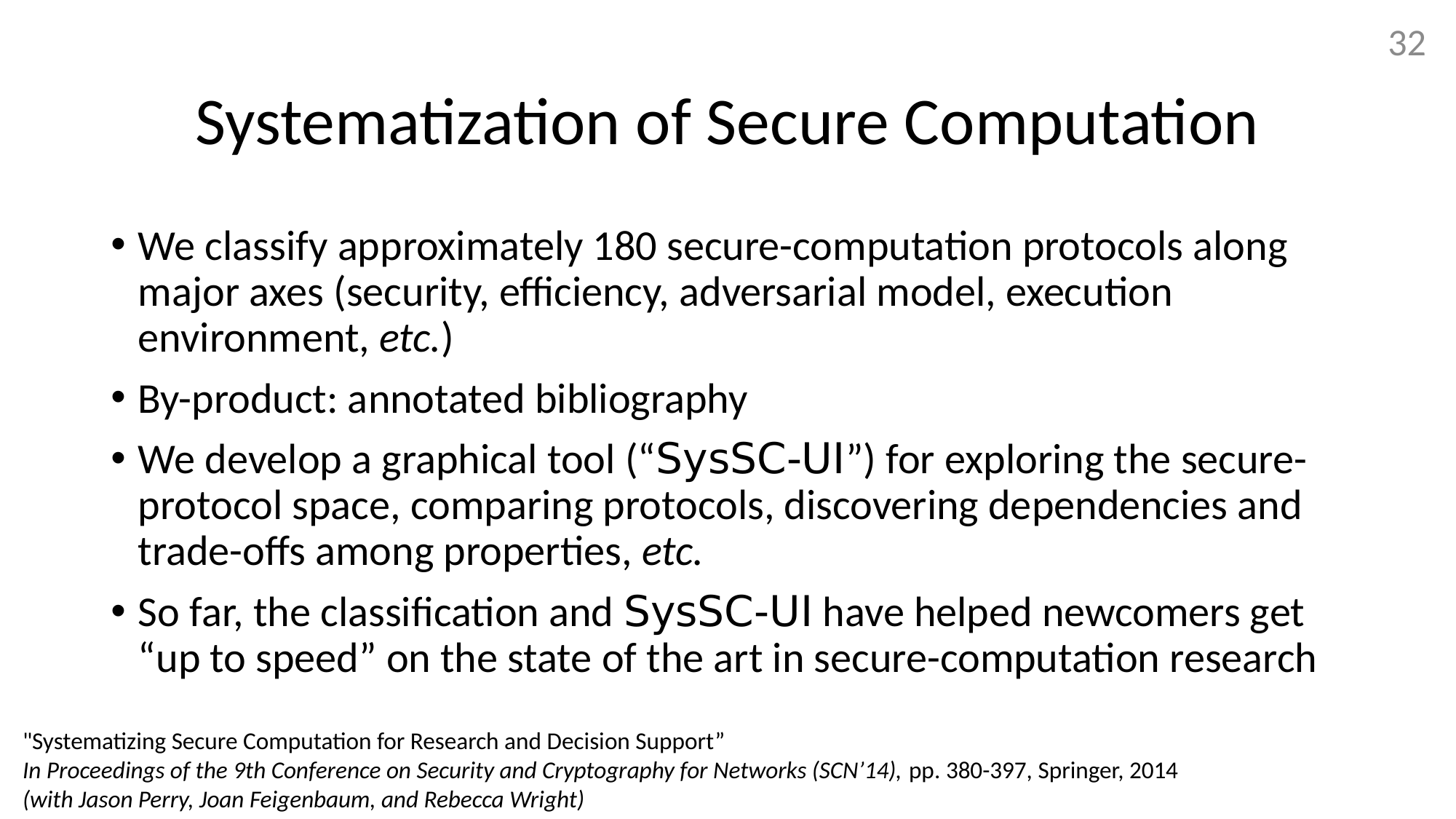

32
# Systematization of Secure Computation
We classify approximately 180 secure-computation protocols along major axes (security, efficiency, adversarial model, execution environment, etc.)
By-product: annotated bibliography
We develop a graphical tool (“SysSC-UI”) for exploring the secure-protocol space, comparing protocols, discovering dependencies and trade-offs among properties, etc.
So far, the classification and SysSC-UI have helped newcomers get “up to speed” on the state of the art in secure-computation research

"Systematizing Secure Computation for Research and Decision Support”
In Proceedings of the 9th Conference on Security and Cryptography for Networks (SCN’14), pp. 380-397, Springer, 2014
(with Jason Perry, Joan Feigenbaum, and Rebecca Wright)